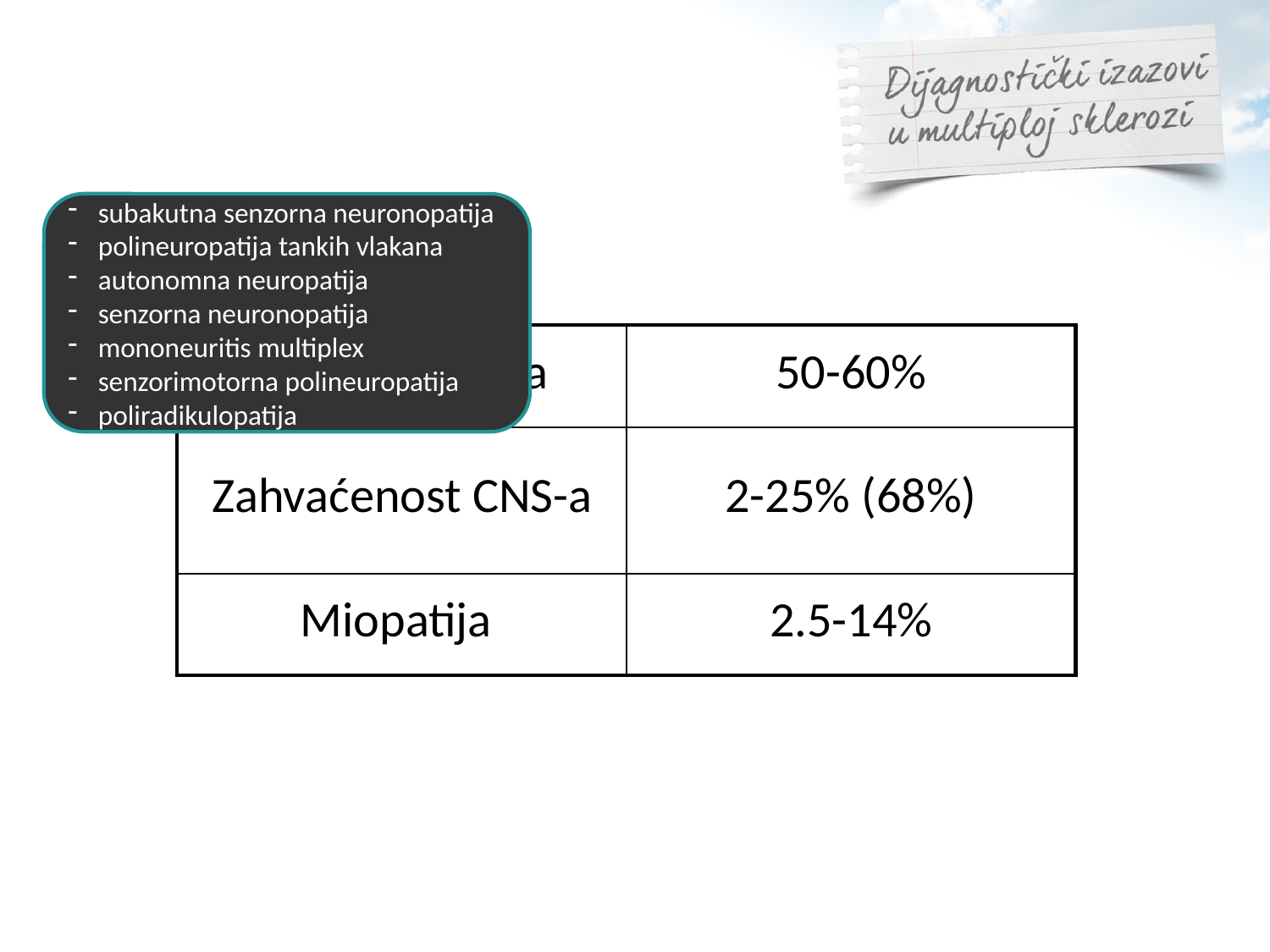

subakutna senzorna neuronopatija
polineuropatija tankih vlakana
autonomna neuropatija
senzorna neuronopatija
mononeuritis multiplex
senzorimotorna polineuropatija
poliradikulopatija
| Polineuropatija | 50-60% |
| --- | --- |
| Zahvaćenost CNS-a | 2-25% (68%) |
| Miopatija | 2.5-14% |